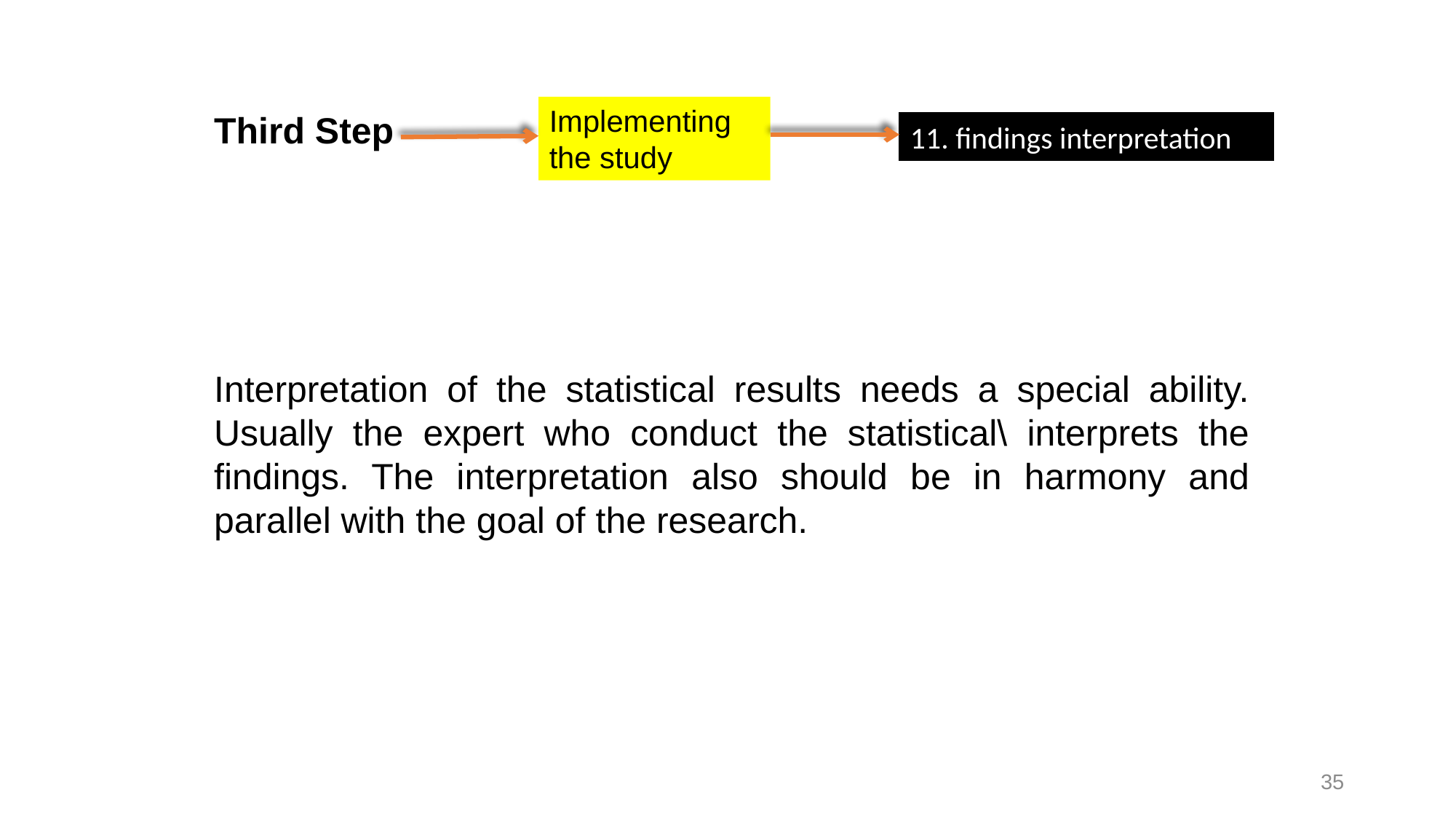

Implementing
the study
Third Step
11. findings interpretation
Interpretation of the statistical results needs a special ability. Usually the expert who conduct the statistical\ interprets the findings. The interpretation also should be in harmony and parallel with the goal of the research.
35